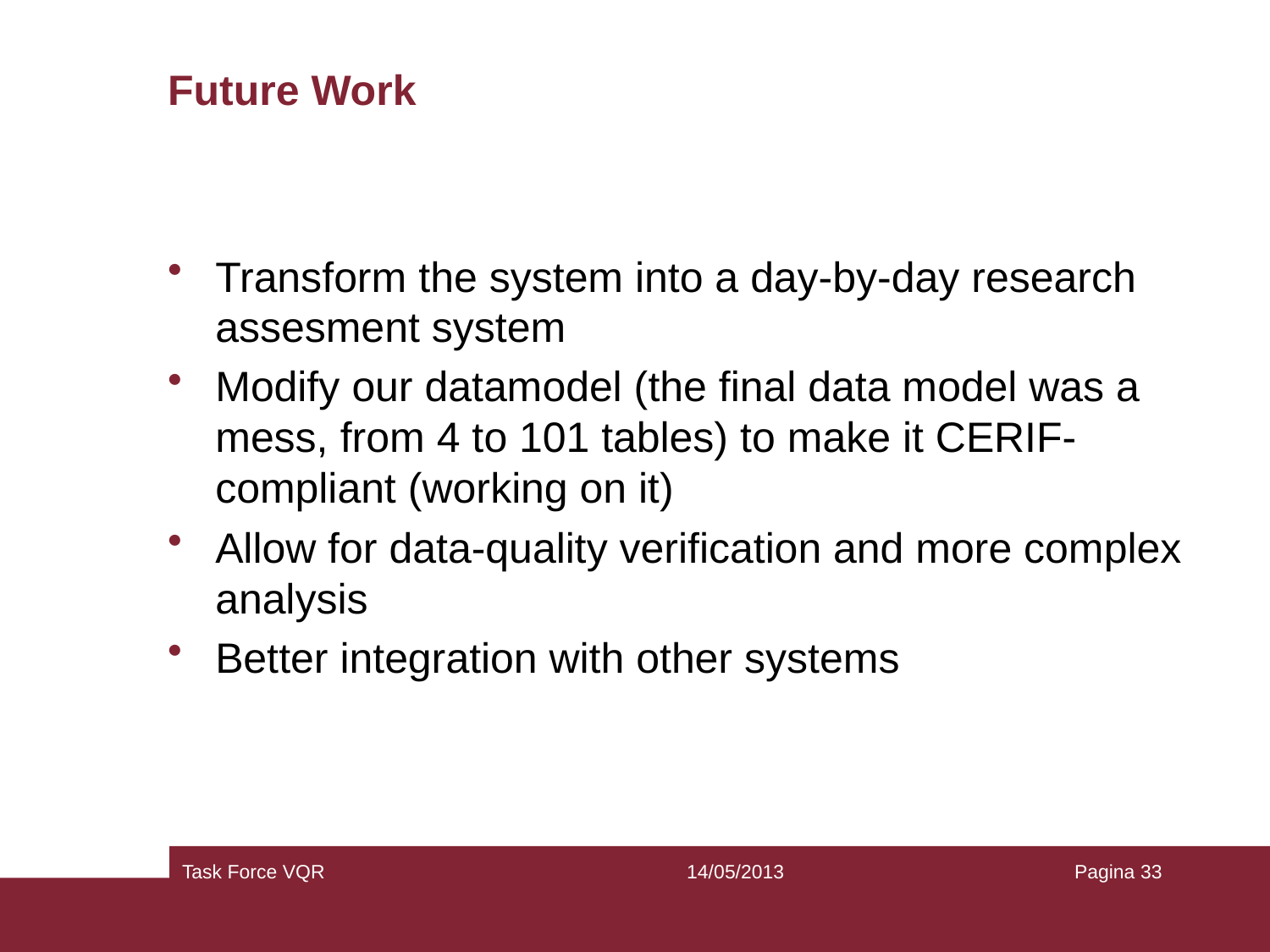

# Future Work
Transform the system into a day-by-day research assesment system
Modify our datamodel (the final data model was a mess, from 4 to 101 tables) to make it CERIF-compliant (working on it)
Allow for data-quality verification and more complex analysis
Better integration with other systems
Task Force VQR
14/05/2013
Pagina 33